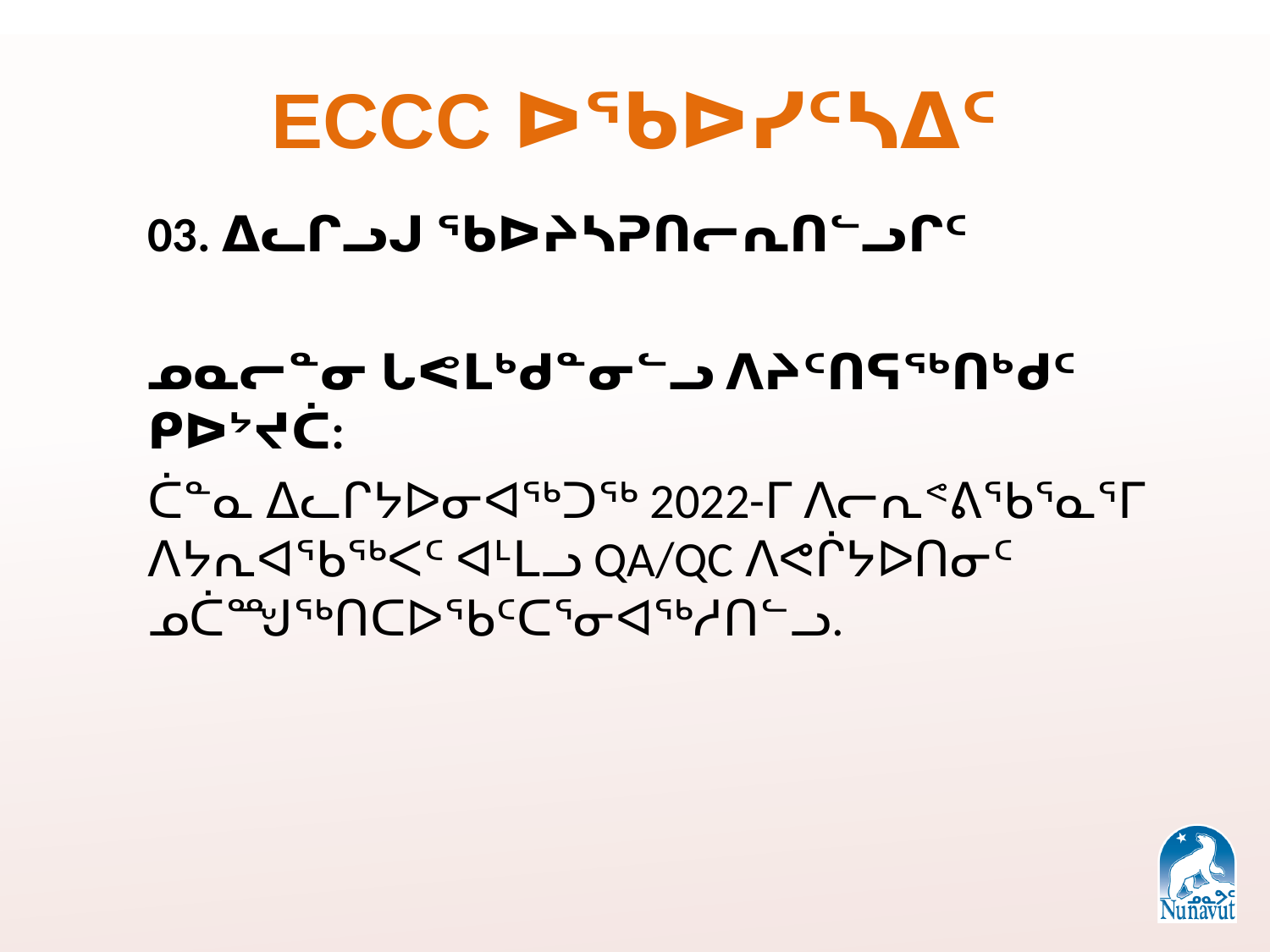

# ECCC ᐅᖃᐅᓯᑦᓴᐃᑦ
03. ᐃᓚᒋᓗᒍ ᖃᐅᔨᓴᕈᑎᓕᕆᑎᓪᓗᒋᑦ

ᓄᓇᓕᓐᓂ ᒐᕙᒪᒃᑯᓐᓂᓪᓗ ᐱᔨᑦᑎᕋᖅᑎᒃᑯᑦ ᑭᐅᔾᔪᑖ:
ᑖᓐᓇ ᐃᓚᒋᔭᐅᓂᐊᖅᑐᖅ 2022-ᒥ ᐱᓕᕆᕝᕕᖃᕐᓇᕐᒥ ᐱᔭᕆᐊᖃᖅᐸᑦ ᐊᒻᒪᓗ QA/QC ᐱᕙᒌᔭᐅᑎᓂᑦ ᓄᑖᙳᖅᑎᑕᐅᖃᑦᑕᕐᓂᐊᖅᓱᑎᓪᓗ.